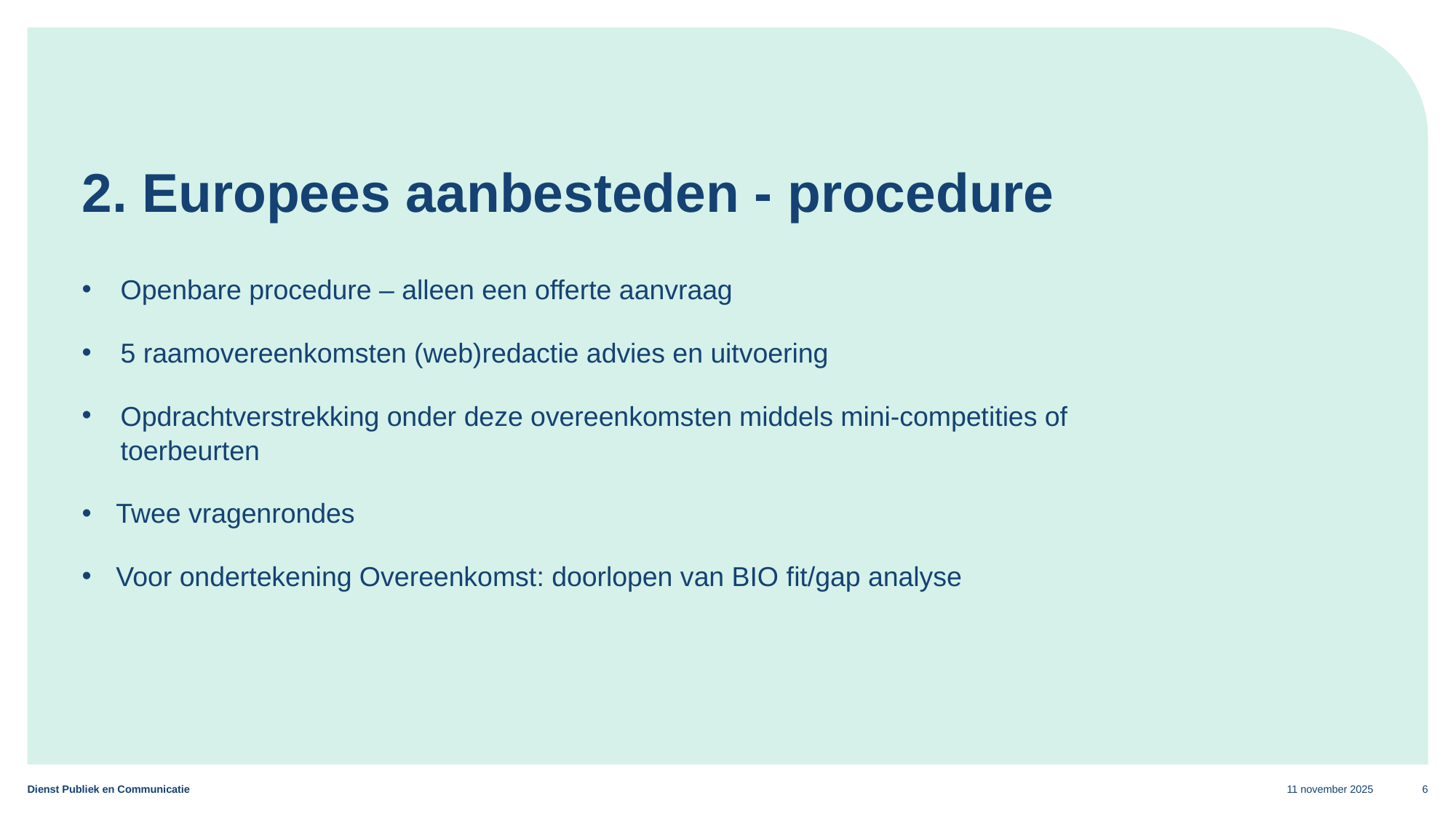

# 2. Europees aanbesteden - procedure
Openbare procedure – alleen een offerte aanvraag
5 raamovereenkomsten (web)redactie advies en uitvoering
Opdrachtverstrekking onder deze overeenkomsten middels mini-competities of toerbeurten
Twee vragenrondes
Voor ondertekening Overeenkomst: doorlopen van BIO fit/gap analyse

11 november 2025
6